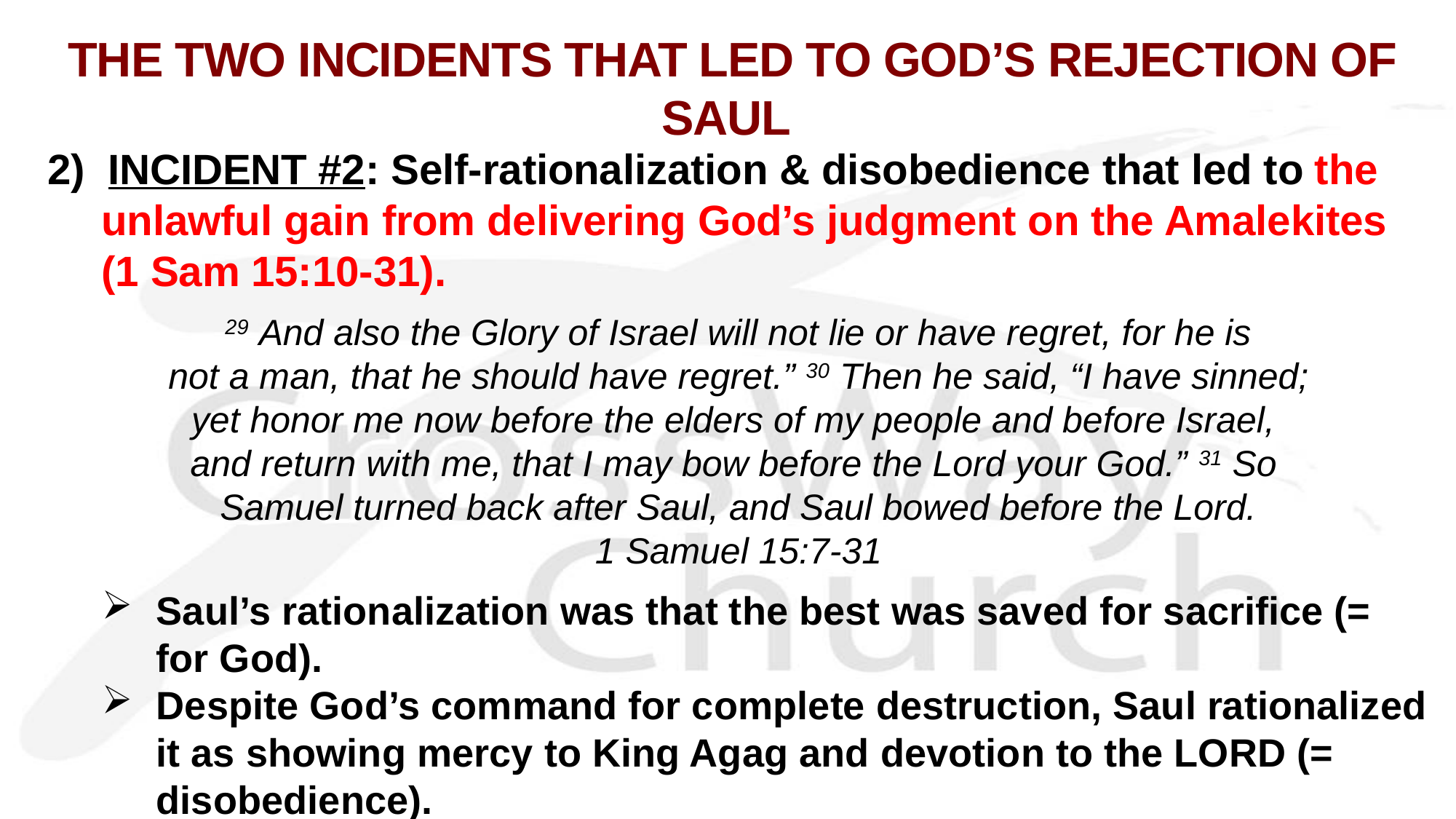

# THE TWO INCIDENTS THAT LED TO GOD’S REJECTION OF SAUL
2)  INCIDENT #2: Self-rationalization & disobedience that led to the unlawful gain from delivering God’s judgment on the Amalekites  (1 Sam 15:10-31).

29 And also the Glory of Israel will not lie or have regret, for he is
 not a man, that he should have regret.” 30 Then he said, “I have sinned;
yet honor me now before the elders of my people and before Israel, 
and return with me, that I may bow before the Lord your God.” 31 So
Samuel turned back after Saul, and Saul bowed before the Lord.
1 Samuel 15:7-31

Saul’s rationalization was that the best was saved for sacrifice (= for God).
Despite God’s command for complete destruction, Saul rationalized it as showing mercy to King Agag and devotion to the LORD (= disobedience).
This revealed Saul’s heart: God was a means to an end (= “useful God”); hence, to worship God (w/ a hidden motive), ironically Saul disobeyed God.